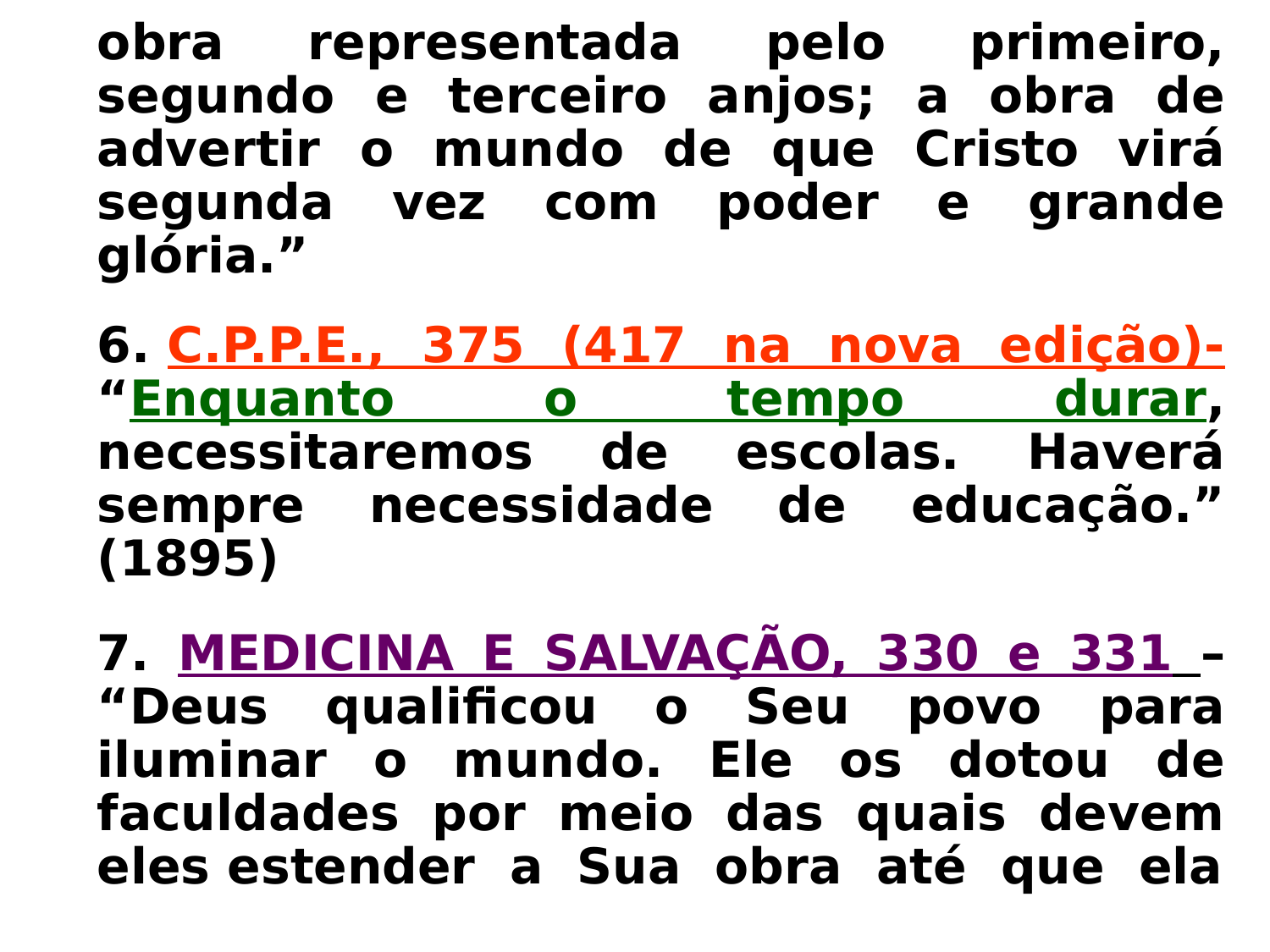

obra representada pelo primeiro, segundo e terceiro anjos; a obra de advertir o mundo de que Cristo virá segunda vez com poder e grande glória.”

	6. C.P.P.E., 375 (417 na nova edição)- “Enquanto o tempo durar, necessitaremos de escolas. Haverá sempre necessidade de educação.” (1895)

   7. MEDICINA E SALVAÇÃO, 330 e 331 – “Deus qualificou o Seu povo para iluminar o mundo. Ele os dotou de faculdades por meio das quais devem eles estender  a  Sua  obra  até  que  ela